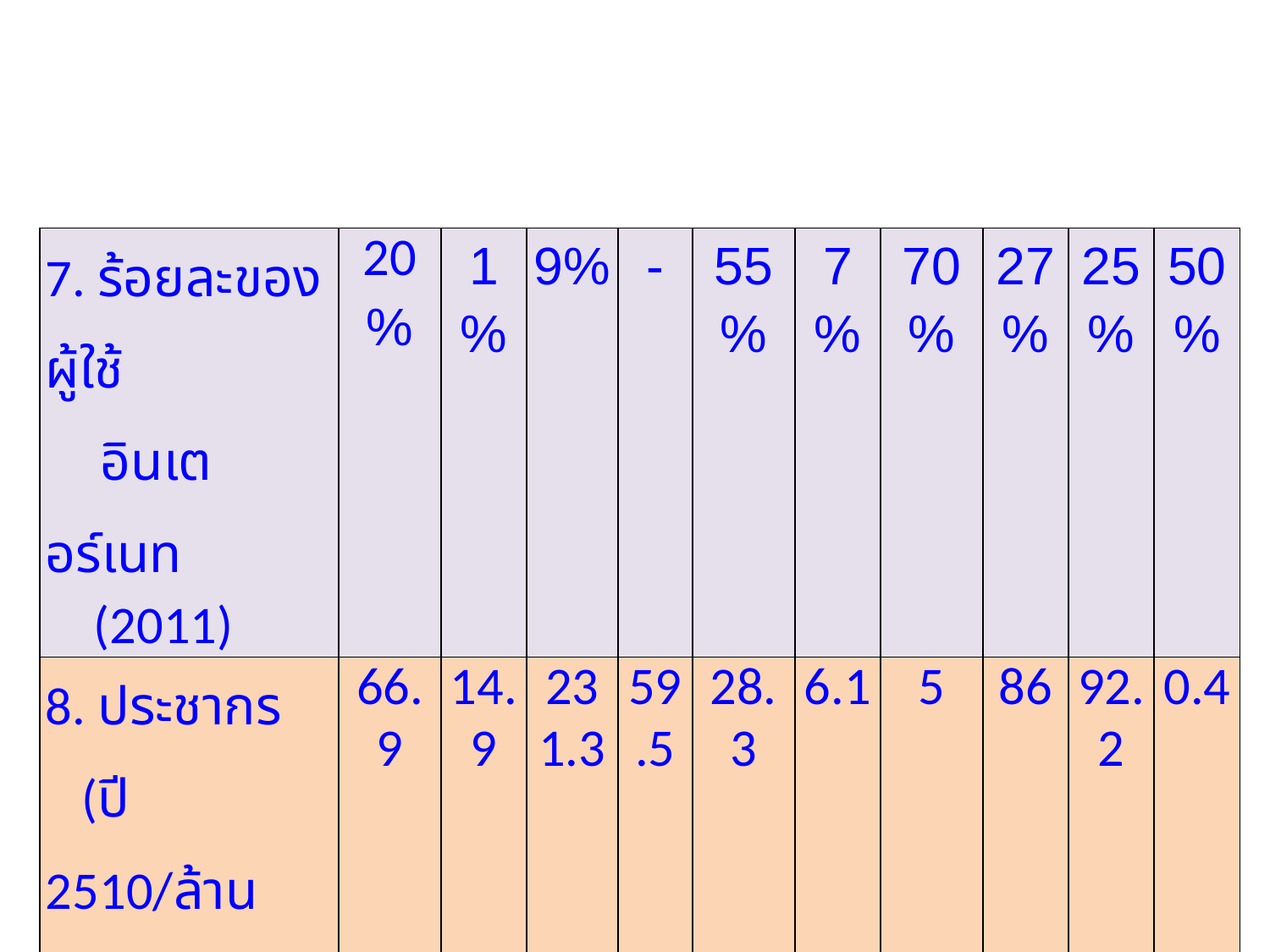

| 7. ร้อยละของผู้ใช้ อินเตอร์เนท (2011) | 20% | 1% | 9% | - | 55% | 7% | 70% | 27% | 25% | 50% |
| --- | --- | --- | --- | --- | --- | --- | --- | --- | --- | --- |
| 8. ประชากร (ปี 2510/ล้านคน) | 66.9 | 14.9 | 231.3 | 59.5 | 28.3 | 6.1 | 5 | 86 | 92.2 | 0.4 |